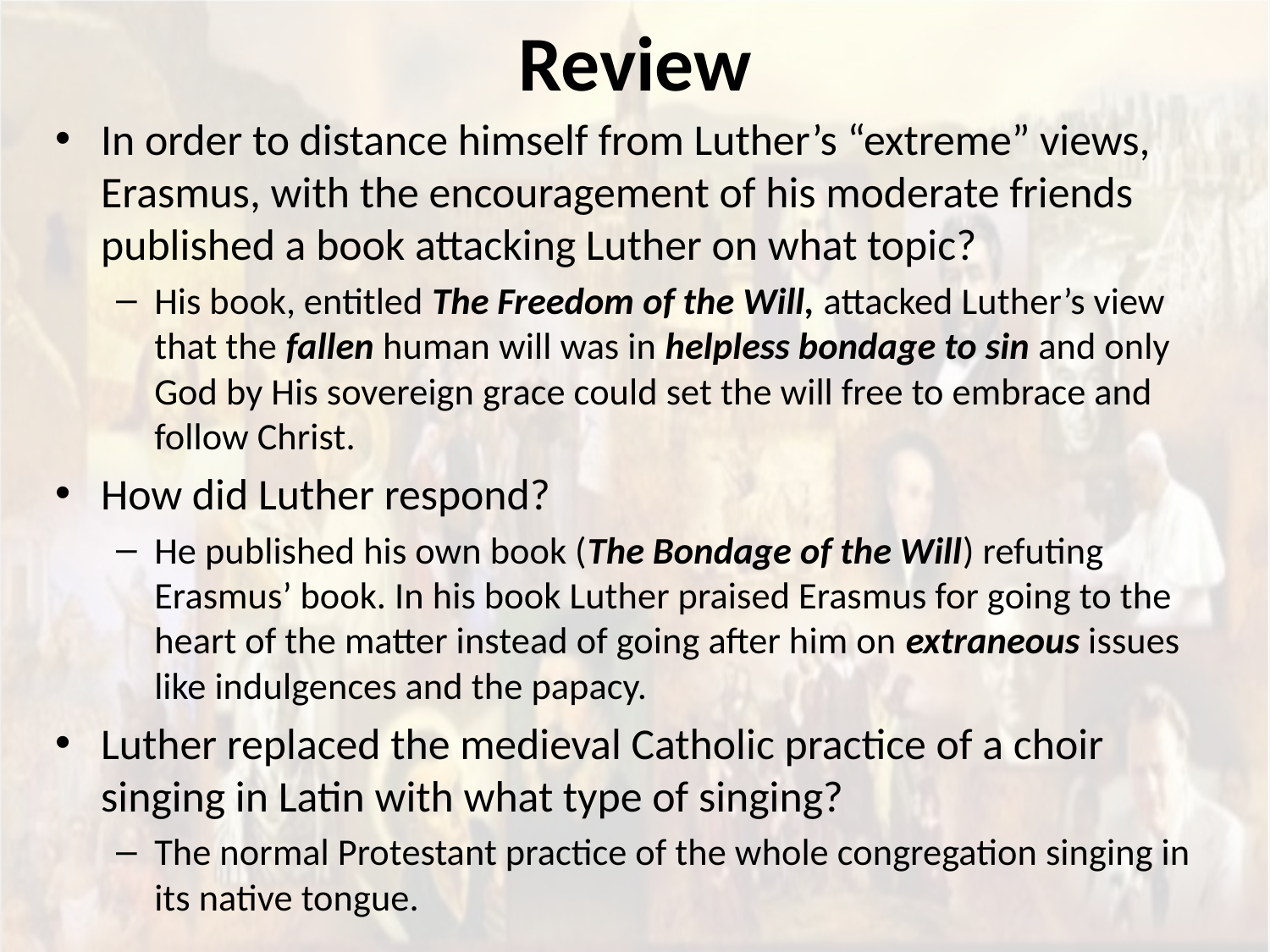

# Review
In order to distance himself from Luther’s “extreme” views, Erasmus, with the encouragement of his moderate friends published a book attacking Luther on what topic?
His book, entitled The Freedom of the Will, attacked Luther’s view that the fallen human will was in helpless bondage to sin and only God by His sovereign grace could set the will free to embrace and follow Christ.
How did Luther respond?
He published his own book (The Bondage of the Will) refuting Erasmus’ book. In his book Luther praised Erasmus for going to the heart of the matter instead of going after him on extraneous issues like indulgences and the papacy.
Luther replaced the medieval Catholic practice of a choir singing in Latin with what type of singing?
The normal Protestant practice of the whole congregation singing in its native tongue.